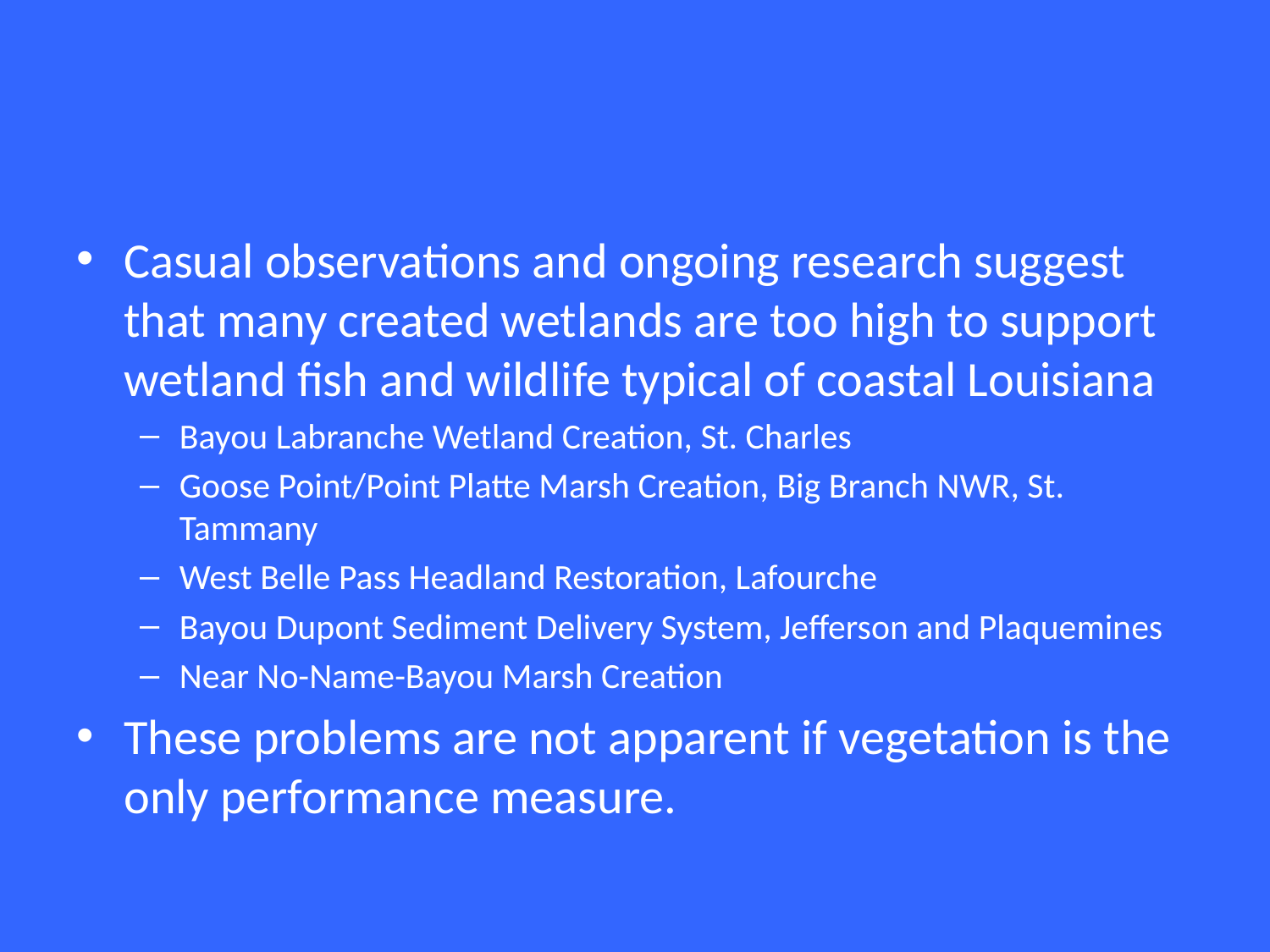

#
Casual observations and ongoing research suggest that many created wetlands are too high to support wetland fish and wildlife typical of coastal Louisiana
Bayou Labranche Wetland Creation, St. Charles
Goose Point/Point Platte Marsh Creation, Big Branch NWR, St. Tammany
West Belle Pass Headland Restoration, Lafourche
Bayou Dupont Sediment Delivery System, Jefferson and Plaquemines
Near No-Name-Bayou Marsh Creation
These problems are not apparent if vegetation is the only performance measure.